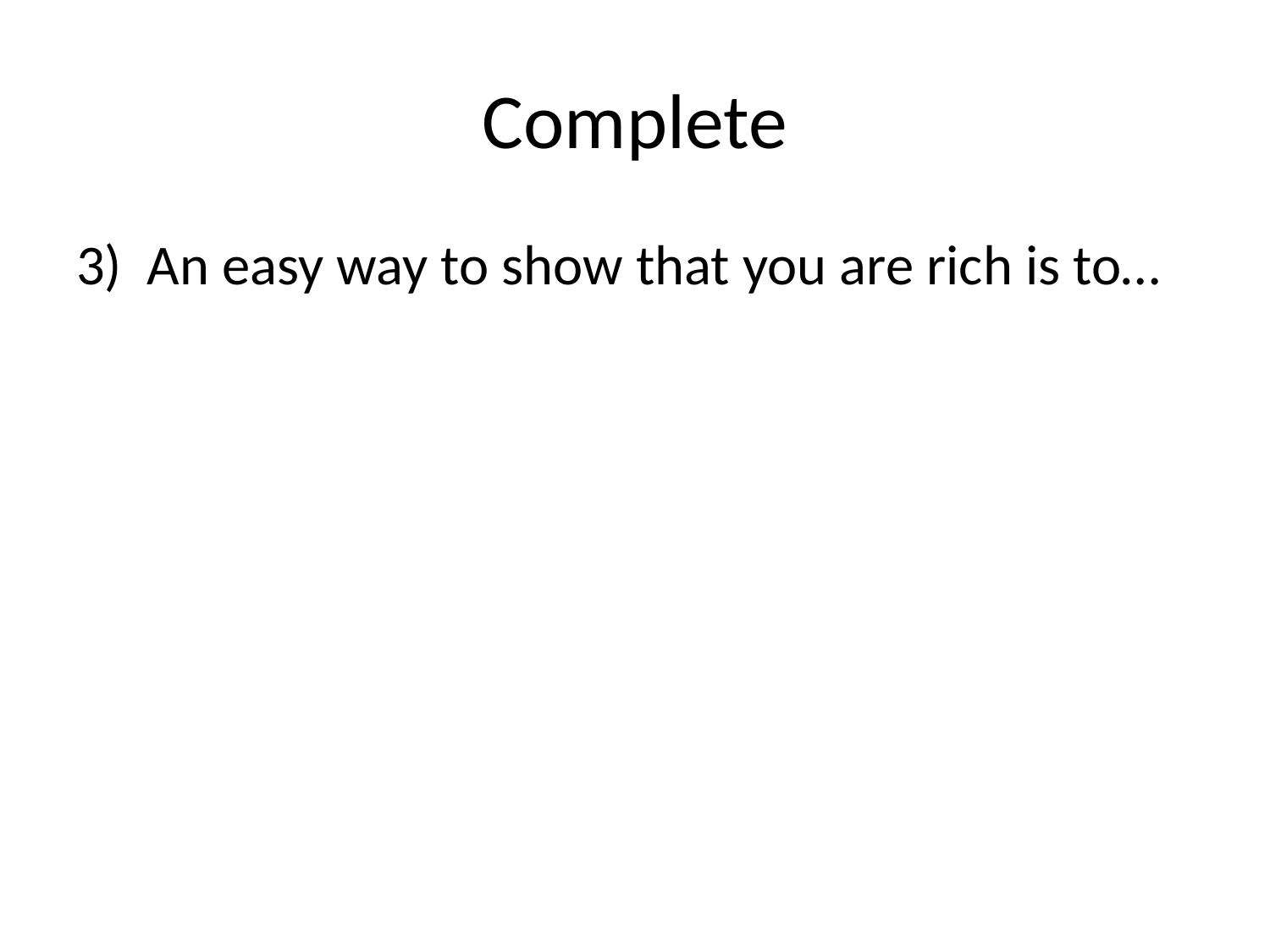

# Complete
3)  An easy way to show that you are rich is to…